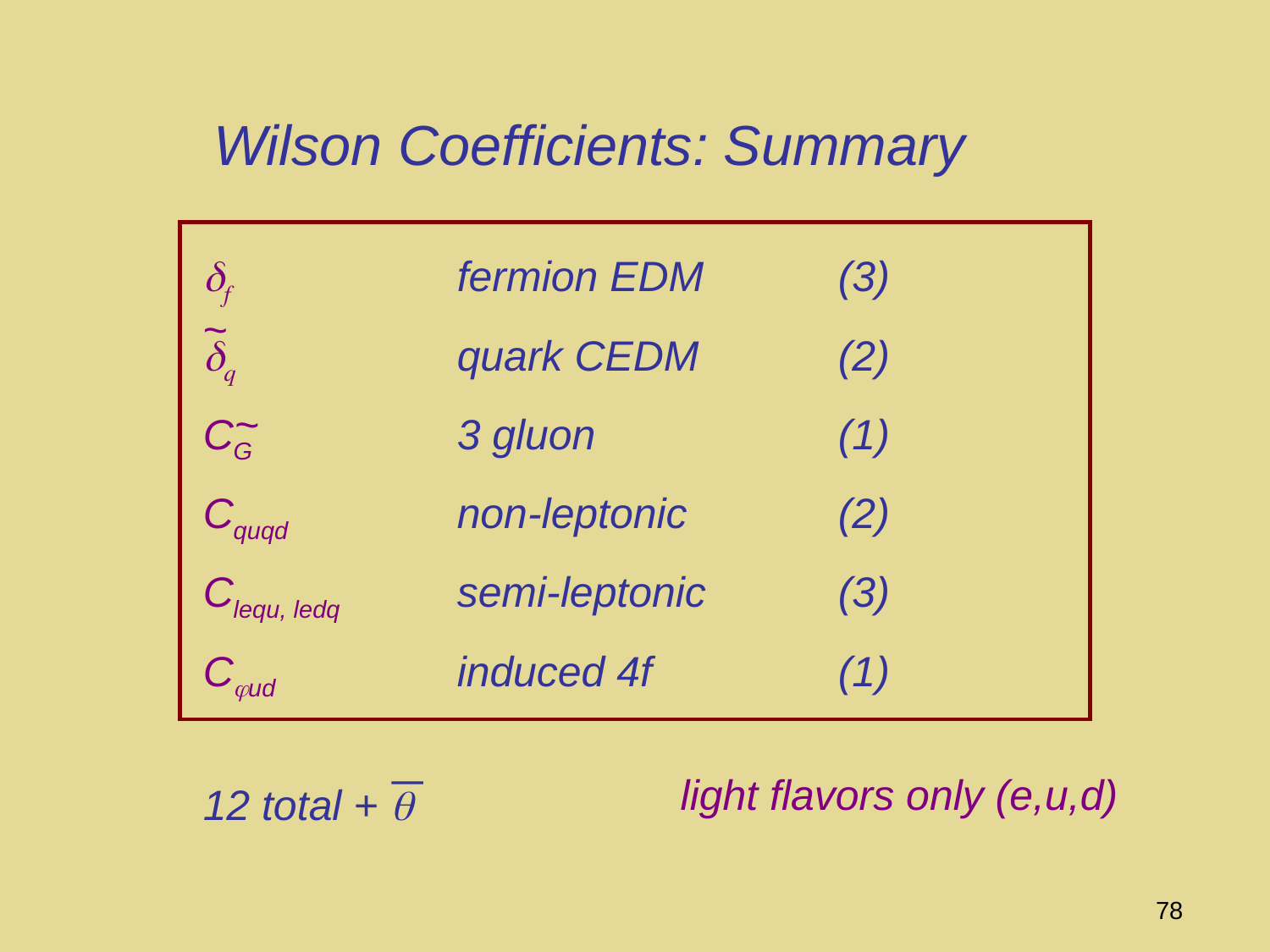

# Wilson Coefficients: Summary

δf 		fermion EDM 	(3)
δq	 	quark CEDM 	(2)
CG 		3 gluon 		(1)
Cquqd		non-leptonic 		(2)
Clequ, ledq	semi-leptonic 	(3)
Cϕud		induced 4f 		(1)

~
~
 light flavors only (e,u,d)
12 total + θ

78
78